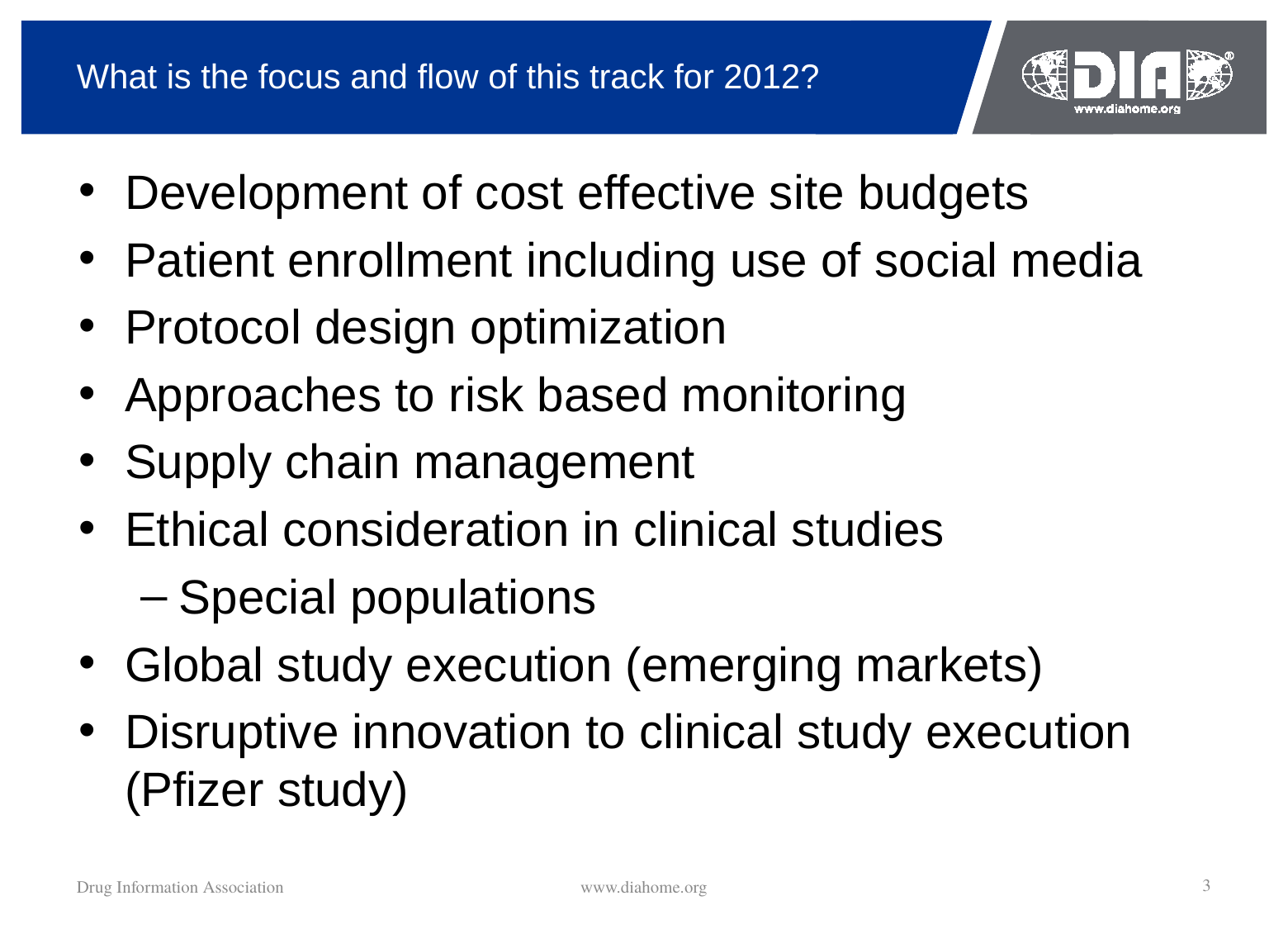

# What is the focus and flow of this track for 2012?
Development of cost effective site budgets
Patient enrollment including use of social media
Protocol design optimization
Approaches to risk based monitoring
Supply chain management
Ethical consideration in clinical studies
Special populations
Global study execution (emerging markets)
Disruptive innovation to clinical study execution (Pfizer study)
Drug Information Association
www.diahome.org
3